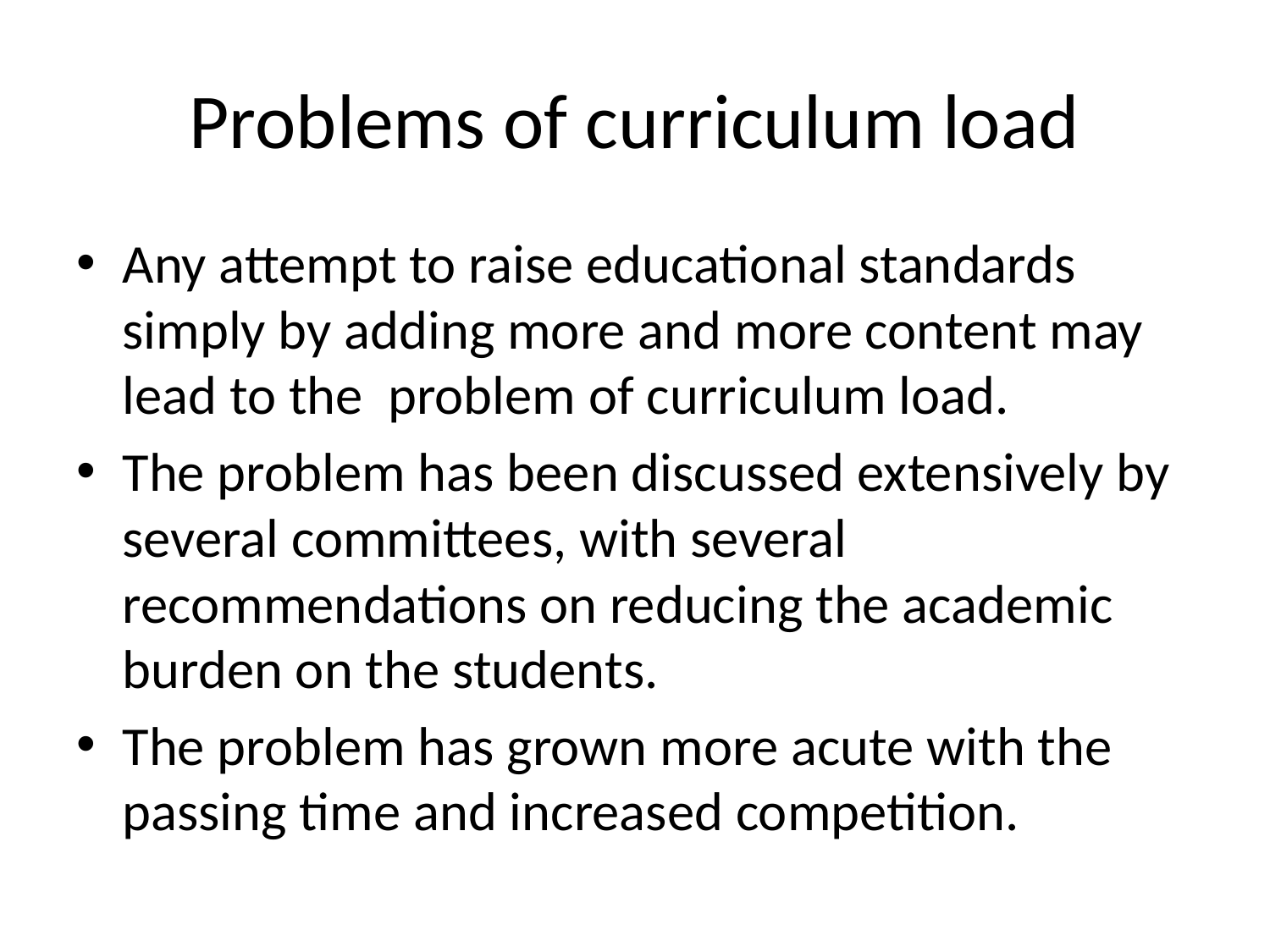

# Problems of curriculum load
Any attempt to raise educational standards simply by adding more and more content may lead to the  problem of curriculum load.
The problem has been discussed extensively by several committees, with several recommendations on reducing the academic burden on the students.
The problem has grown more acute with the passing time and increased competition.